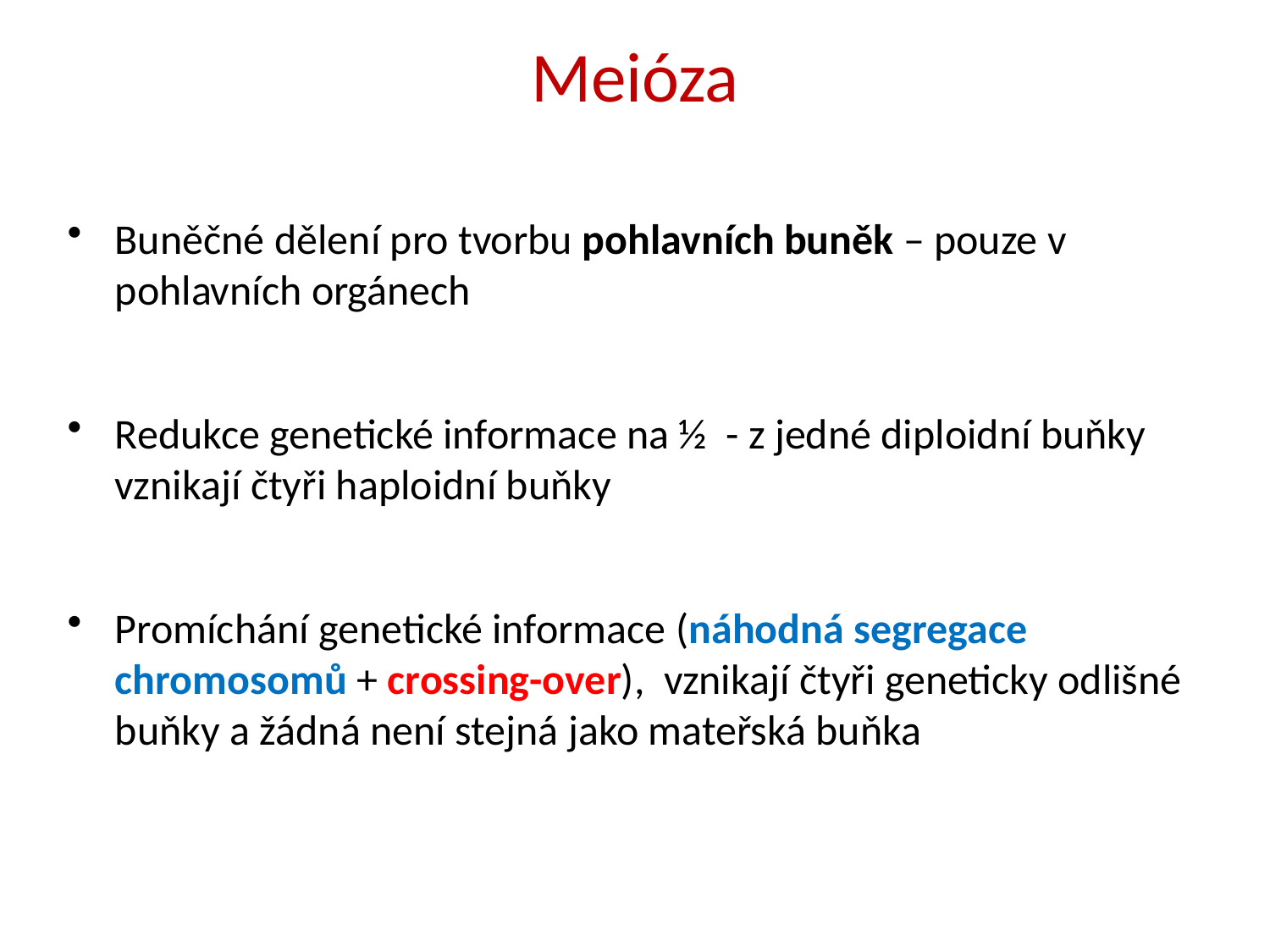

# Meióza
Buněčné dělení pro tvorbu pohlavních buněk – pouze v pohlavních orgánech

Redukce genetické informace na ½  - z jedné diploidní buňky vznikají čtyři haploidní buňky

Promíchání genetické informace (náhodná segregace chromosomů + crossing-over),  vznikají čtyři geneticky odlišné buňky a žádná není stejná jako mateřská buňka